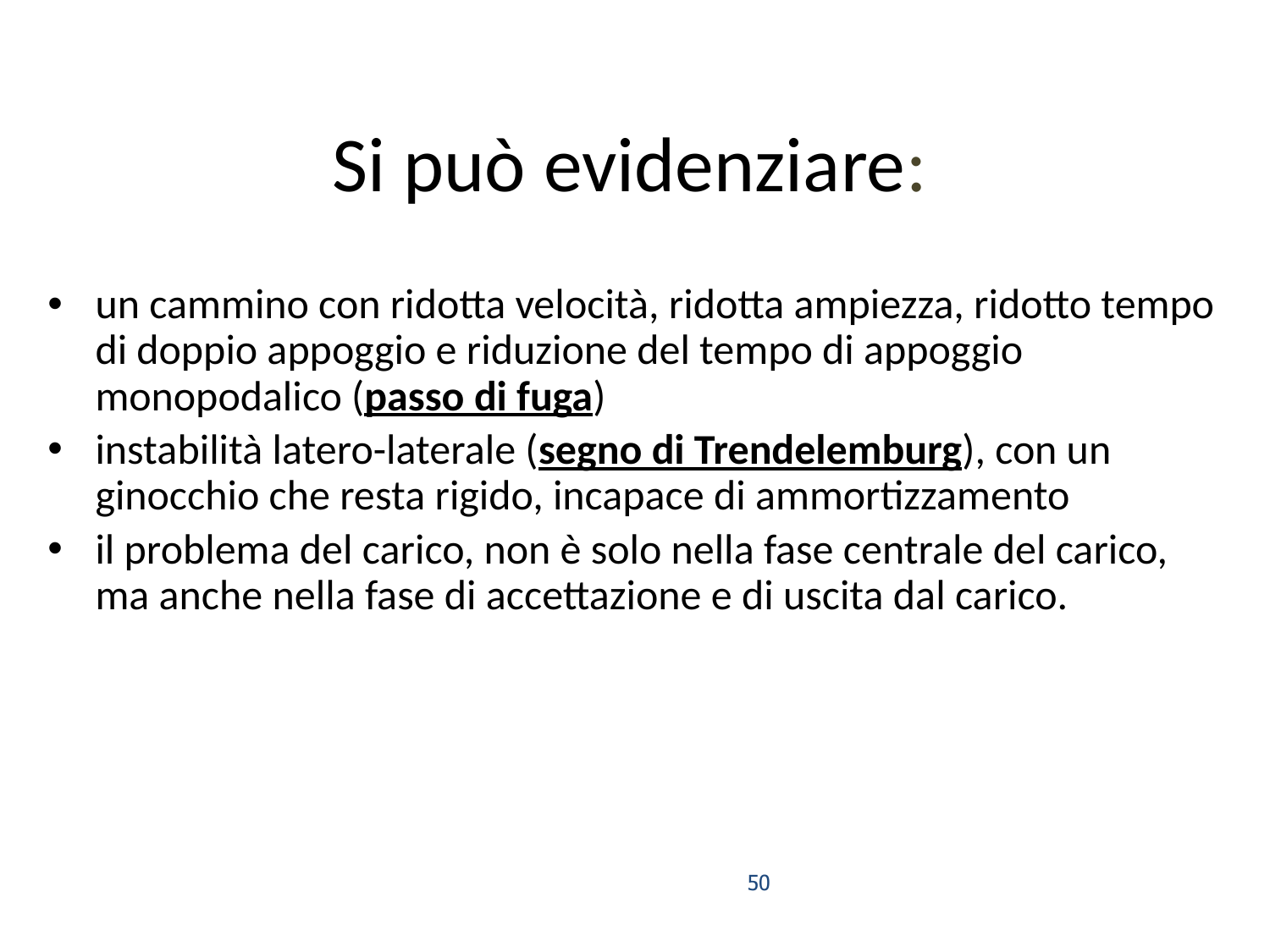

# Si può evidenziare:
un cammino con ridotta velocità, ridotta ampiezza, ridotto tempo di doppio appoggio e riduzione del tempo di appoggio monopodalico (passo di fuga)
instabilità latero-laterale (segno di Trendelemburg), con un ginocchio che resta rigido, incapace di ammortizzamento
il problema del carico, non è solo nella fase centrale del carico, ma anche nella fase di accettazione e di uscita dal carico.
50